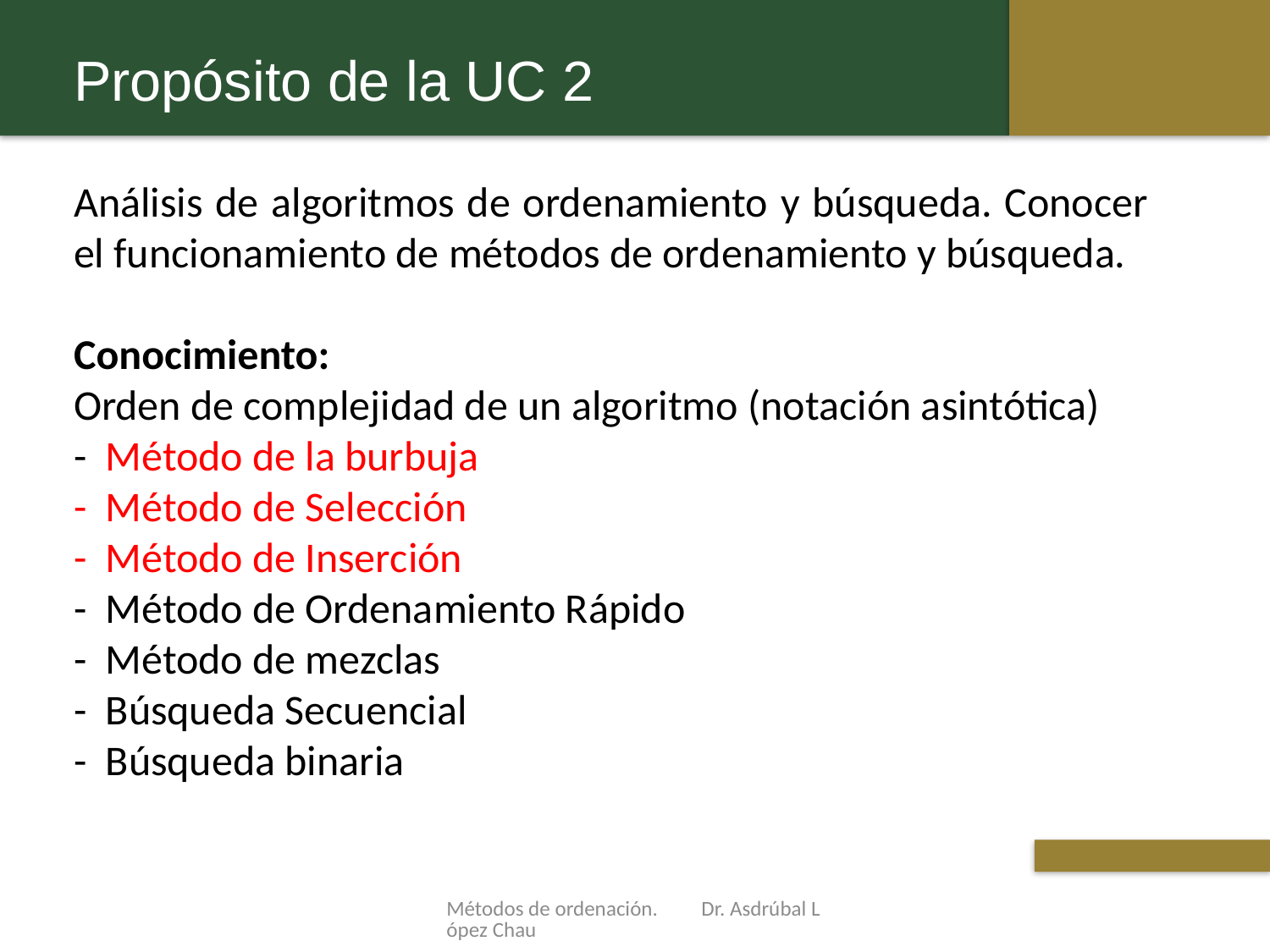

Propósito de la UC 2

Análisis de algoritmos de ordenamiento y búsqueda. Conocer el funcionamiento de métodos de ordenamiento y búsqueda.

Conocimiento:
Orden de complejidad de un algoritmo (notación asintótica)
-  Método de la burbuja
-  Método de Selección
-  Método de Inserción
-  Método de Ordenamiento Rápido
-  Método de mezclas
-  Búsqueda Secuencial
-  Búsqueda binaria

Métodos de ordenación.         Dr. Asdrúbal López Chau